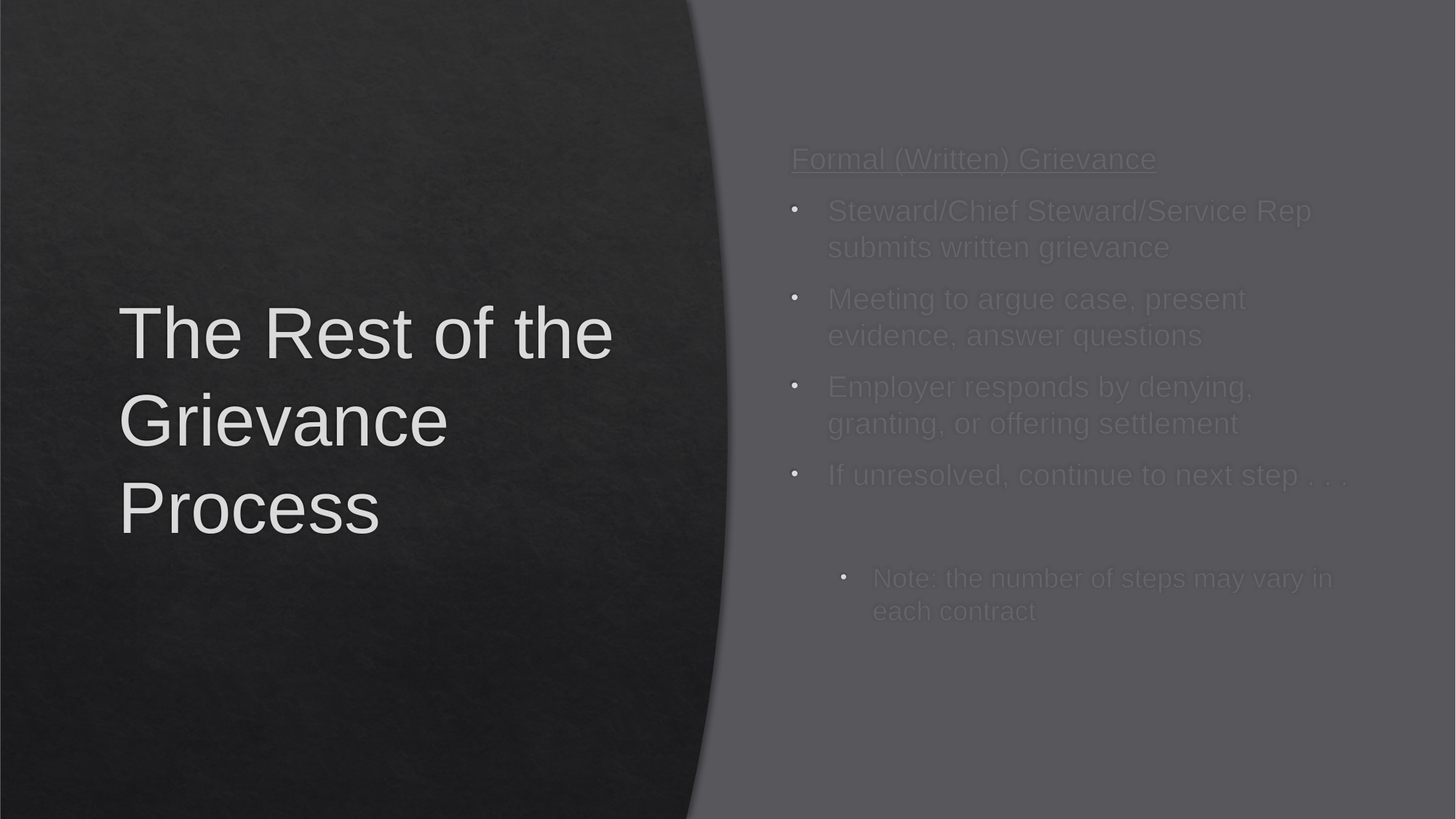

# The Rest of the Grievance Process
Formal (Written) Grievance
Steward/Chief Steward/Service Rep submits written grievance
Meeting to argue case, present evidence, answer questions
Employer responds by denying, granting, or offering settlement
If unresolved, continue to next step . . .

Note: the number of steps may vary in each contract